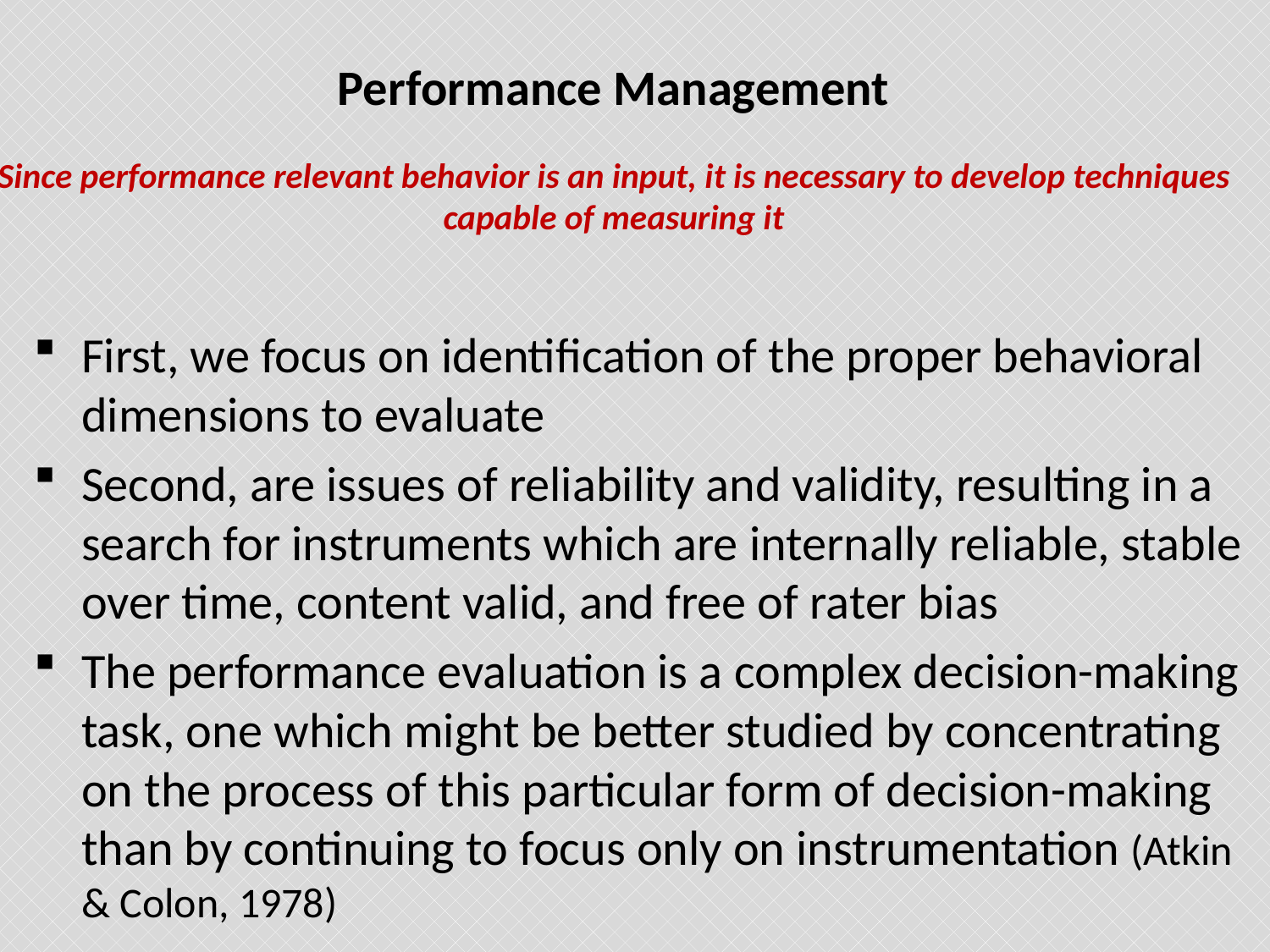

# Performance Management Since performance relevant behavior is an input, it is necessary to develop techniques capable of measuring it
First, we focus on identification of the proper behavioral dimensions to evaluate
Second, are issues of reliability and validity, resulting in a search for instruments which are internally reliable, stable over time, content valid, and free of rater bias
The performance evaluation is a complex decision-making task, one which might be better studied by concentrating on the process of this particular form of decision-making than by continuing to focus only on instrumentation (Atkin & Colon, 1978)